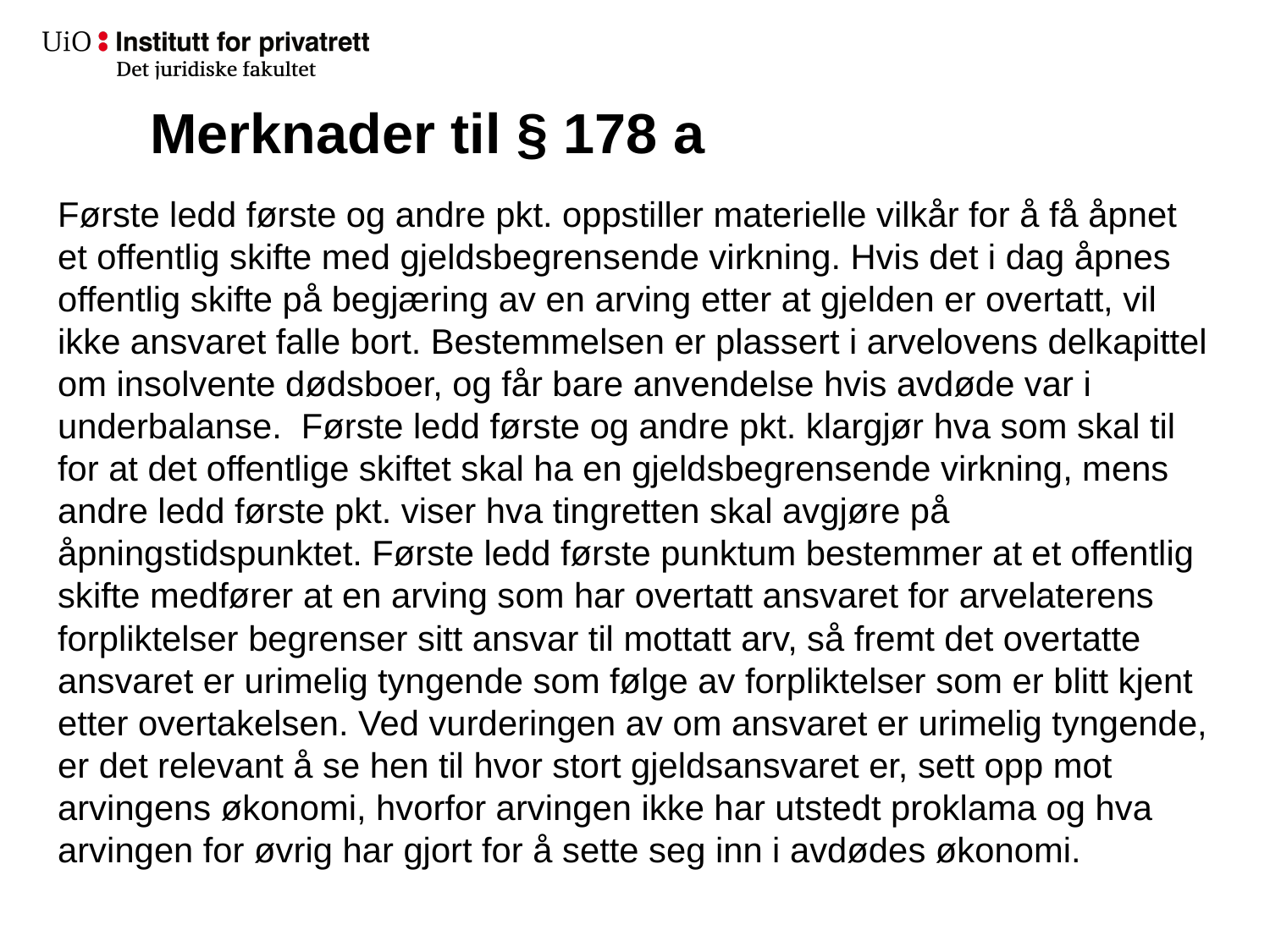

# Merknader til § 178 a
Første ledd første og andre pkt. oppstiller materielle vilkår for å få åpnet et offentlig skifte med gjeldsbegrensende virkning. Hvis det i dag åpnes offentlig skifte på begjæring av en arving etter at gjelden er overtatt, vil ikke ansvaret falle bort. Bestemmelsen er plassert i arvelovens delkapittel om insolvente dødsboer, og får bare anvendelse hvis avdøde var i underbalanse.  Første ledd første og andre pkt. klargjør hva som skal til for at det offentlige skiftet skal ha en gjeldsbegrensende virkning, mens andre ledd første pkt. viser hva tingretten skal avgjøre på åpningstidspunktet. Første ledd første punktum bestemmer at et offentlig skifte medfører at en arving som har overtatt ansvaret for arvelaterens forpliktelser begrenser sitt ansvar til mottatt arv, så fremt det overtatte ansvaret er urimelig tyngende som følge av forpliktelser som er blitt kjent etter overtakelsen. Ved vurderingen av om ansvaret er urimelig tyngende, er det relevant å se hen til hvor stort gjeldsansvaret er, sett opp mot arvingens økonomi, hvorfor arvingen ikke har utstedt proklama og hva arvingen for øvrig har gjort for å sette seg inn i avdødes økonomi.